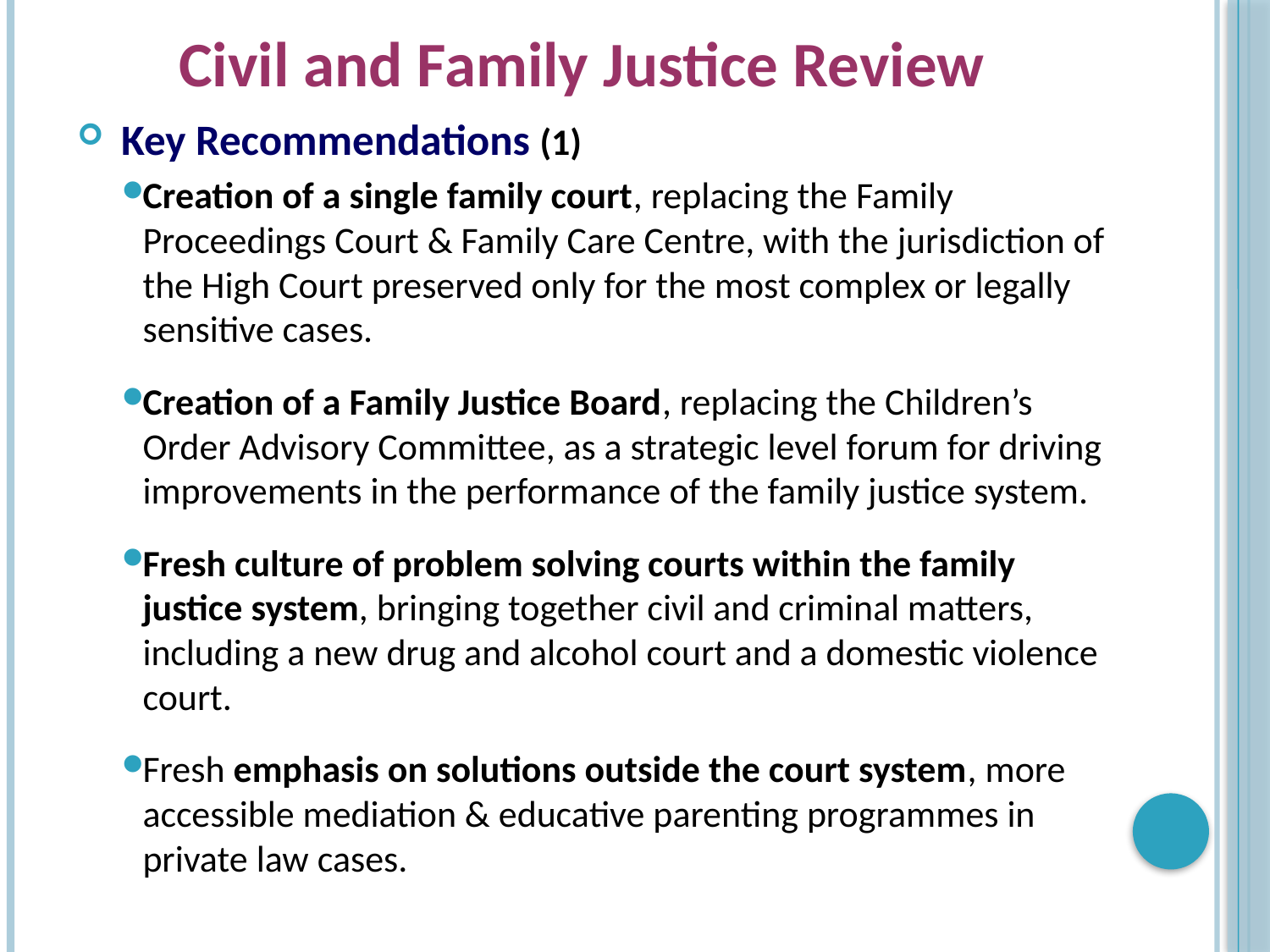

# Civil and Family Justice Review
Key Recommendations (1)
Creation of a single family court, replacing the Family Proceedings Court & Family Care Centre, with the jurisdiction of the High Court preserved only for the most complex or legally sensitive cases.

Creation of a Family Justice Board, replacing the Children’s Order Advisory Committee, as a strategic level forum for driving improvements in the performance of the family justice system.

Fresh culture of problem solving courts within the family justice system, bringing together civil and criminal matters, including a new drug and alcohol court and a domestic violence court.

Fresh emphasis on solutions outside the court system, more accessible mediation & educative parenting programmes in private law cases.